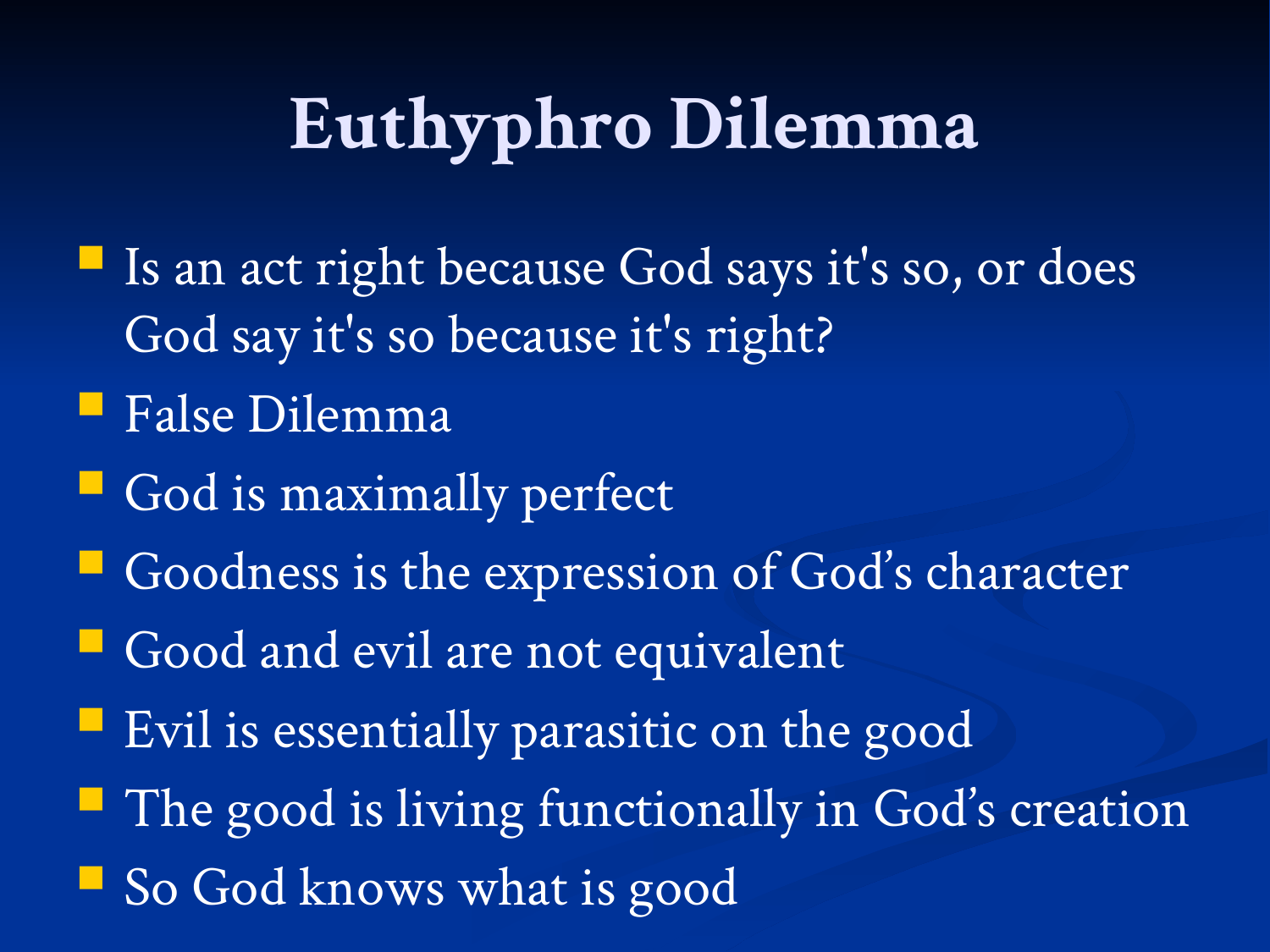

# Euthyphro Dilemma
Is an act right because God says it's so, or does God say it's so because it's right?
False Dilemma
God is maximally perfect
Goodness is the expression of God’s character
Good and evil are not equivalent
Evil is essentially parasitic on the good
The good is living functionally in God’s creation
So God knows what is good